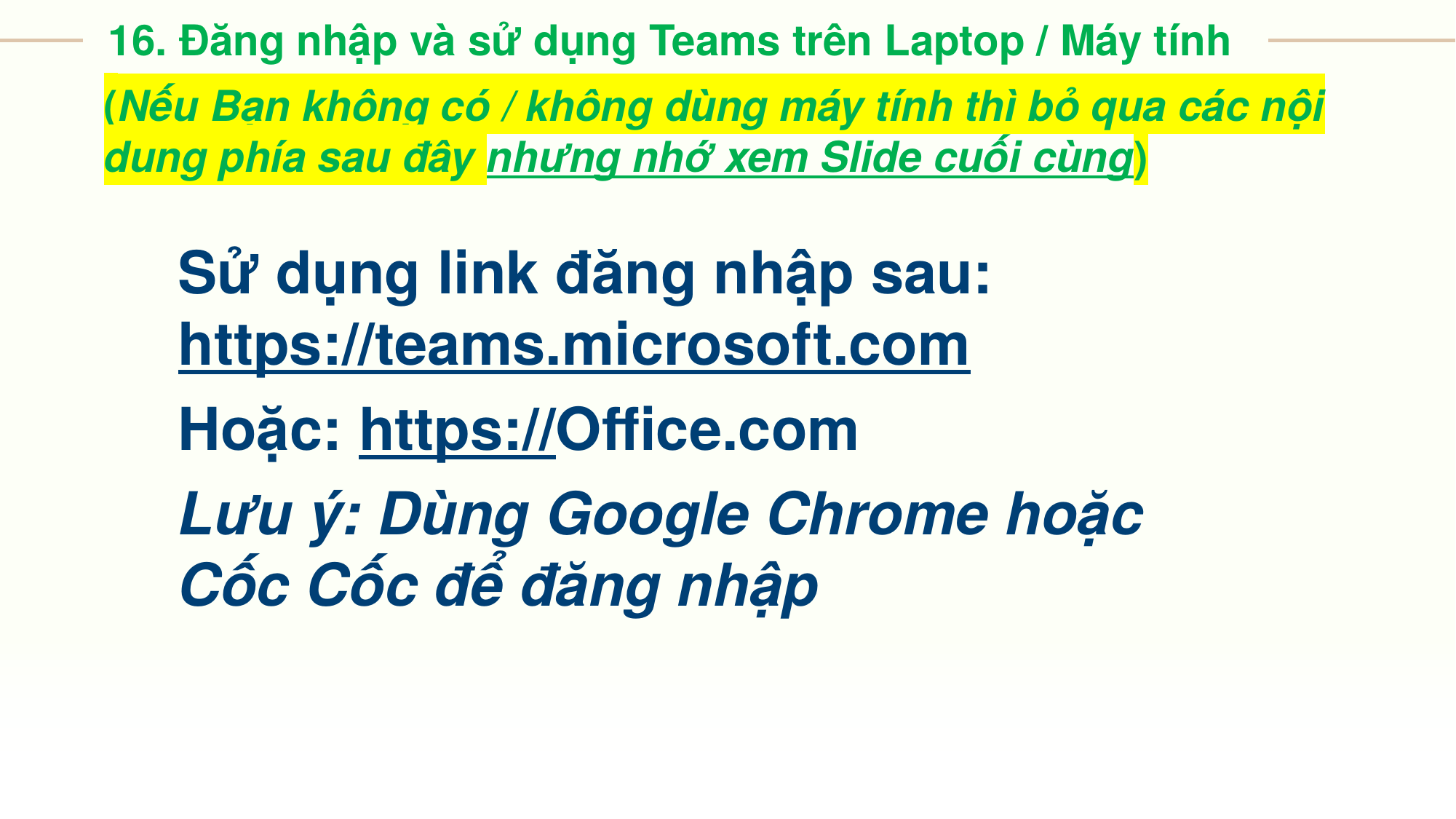

16. Đăng nhập và sử dụng Teams trên Laptop / Máy tính
(Nếu Bạn không có / không dùng máy tính thì bỏ qua các nội dung phía sau đây nhưng nhớ xem Slide cuối cùng)
Sử dụng link đăng nhập sau: https://teams.microsoft.com
Hoặc: https://Office.com
Lưu ý: Dùng Google Chrome hoặc Cốc Cốc để đăng nhập